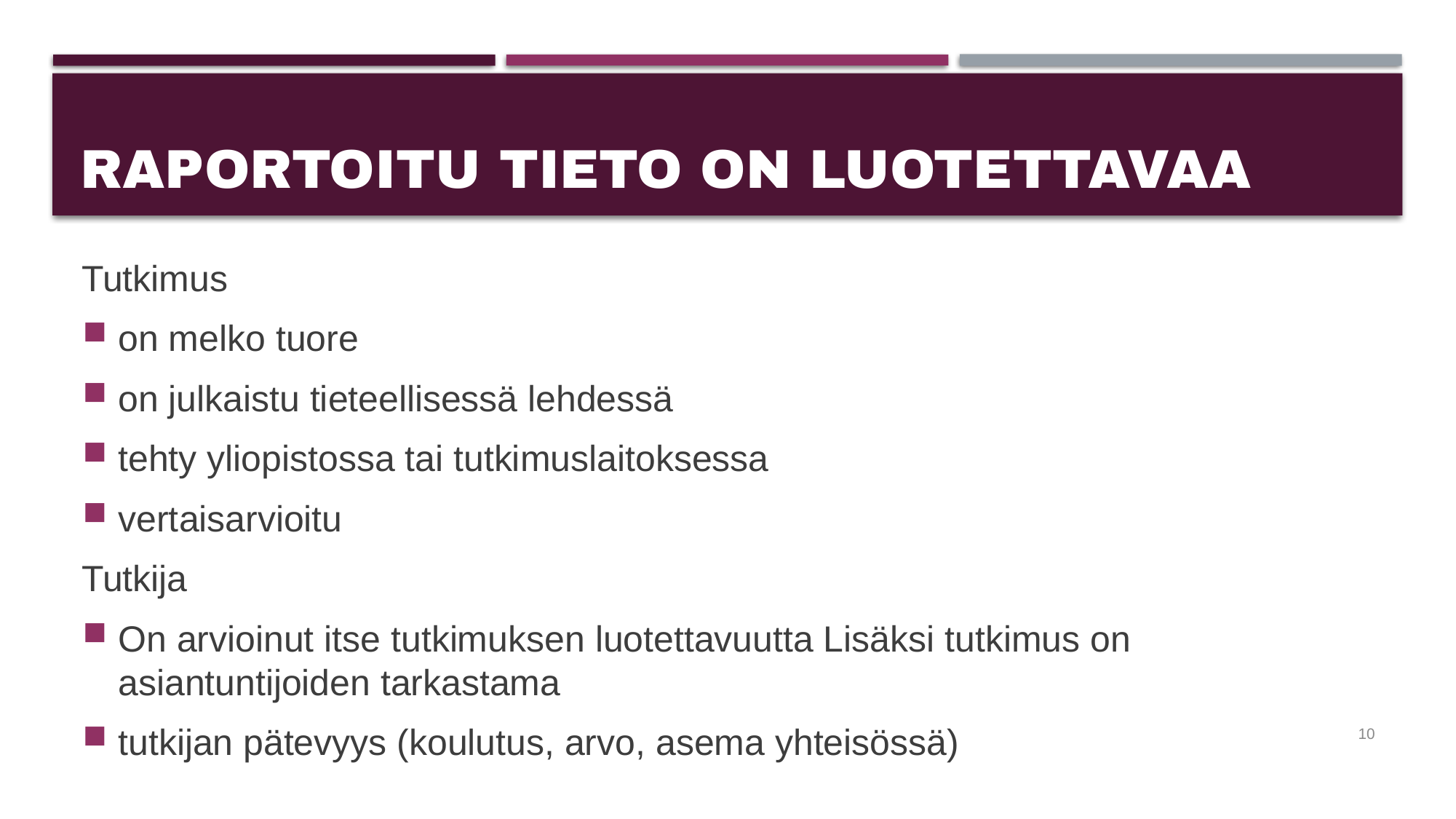

# Raportoitu tieto on luotettavaa
Tutkimus
on melko tuore
on julkaistu tieteellisessä lehdessä
tehty yliopistossa tai tutkimuslaitoksessa
vertaisarvioitu
Tutkija
On arvioinut itse tutkimuksen luotettavuutta Lisäksi tutkimus on asiantuntijoiden tarkastama
tutkijan pätevyys (koulutus, arvo, asema yhteisössä)
10